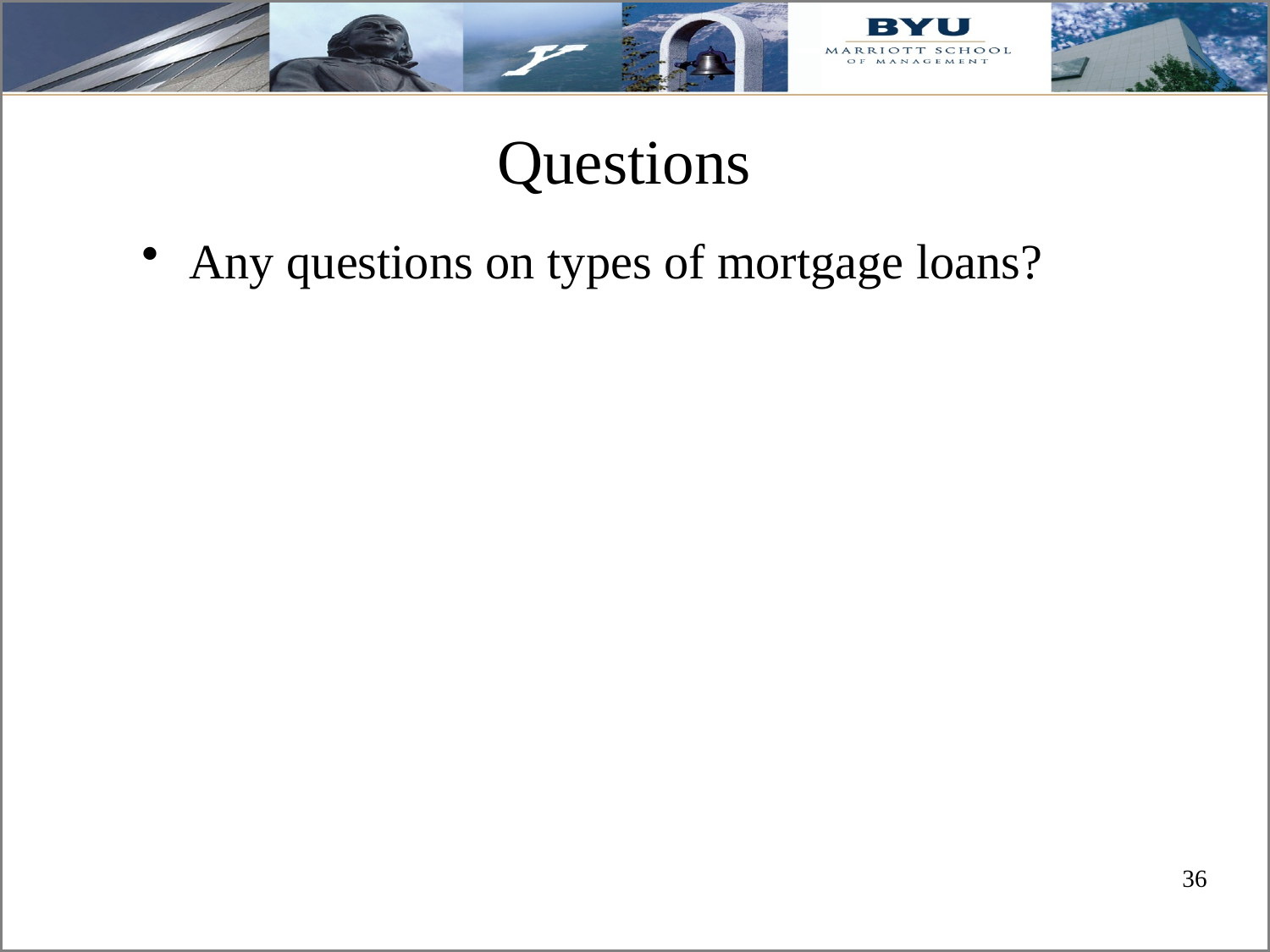

# Questions
Any questions on types of mortgage loans?